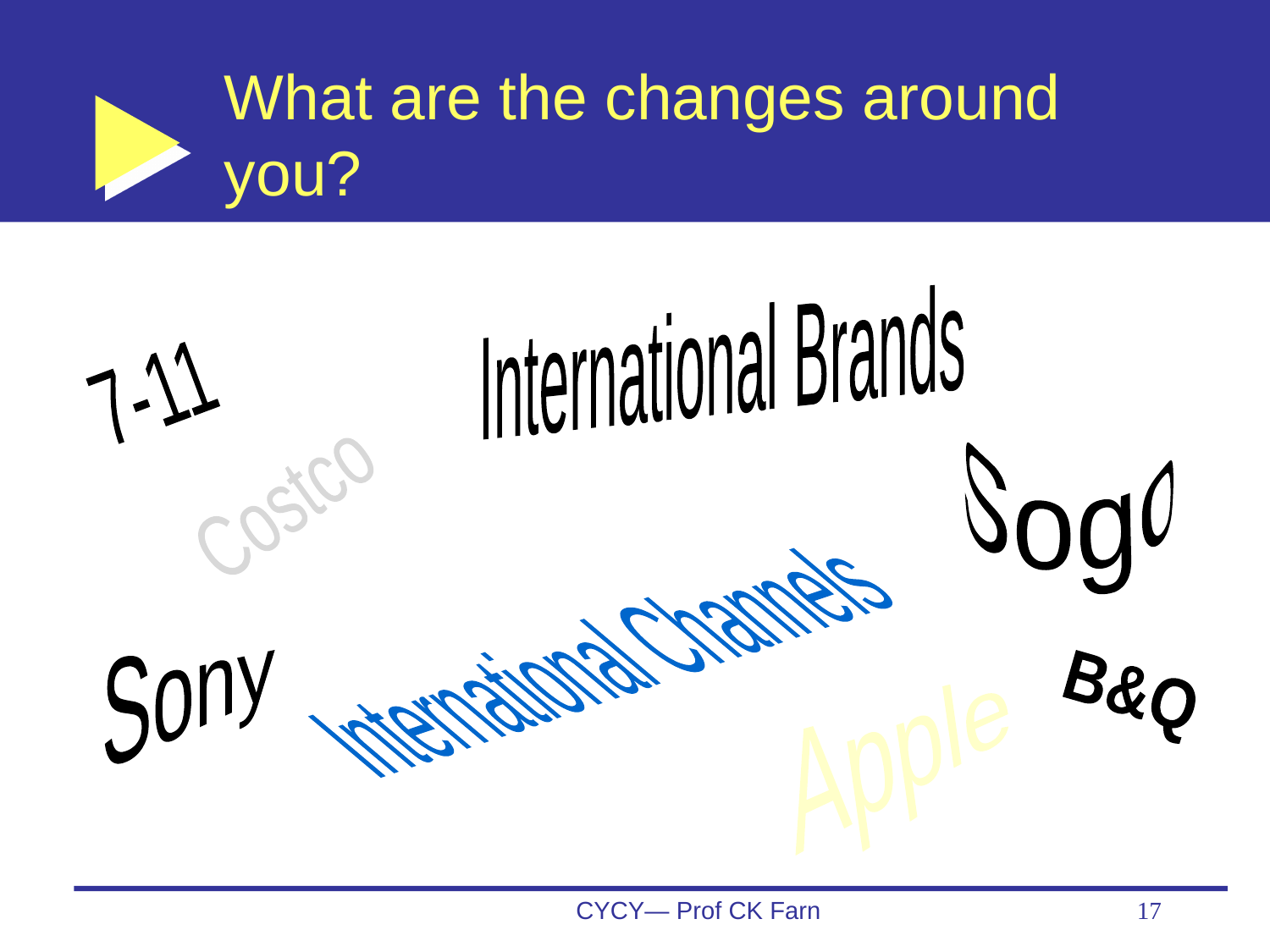

# What are the changes around you?
International Brands
7-11
Sogo
Costco
International Channels
Sony
B&Q
Apple
CYCY— Prof CK Farn
17